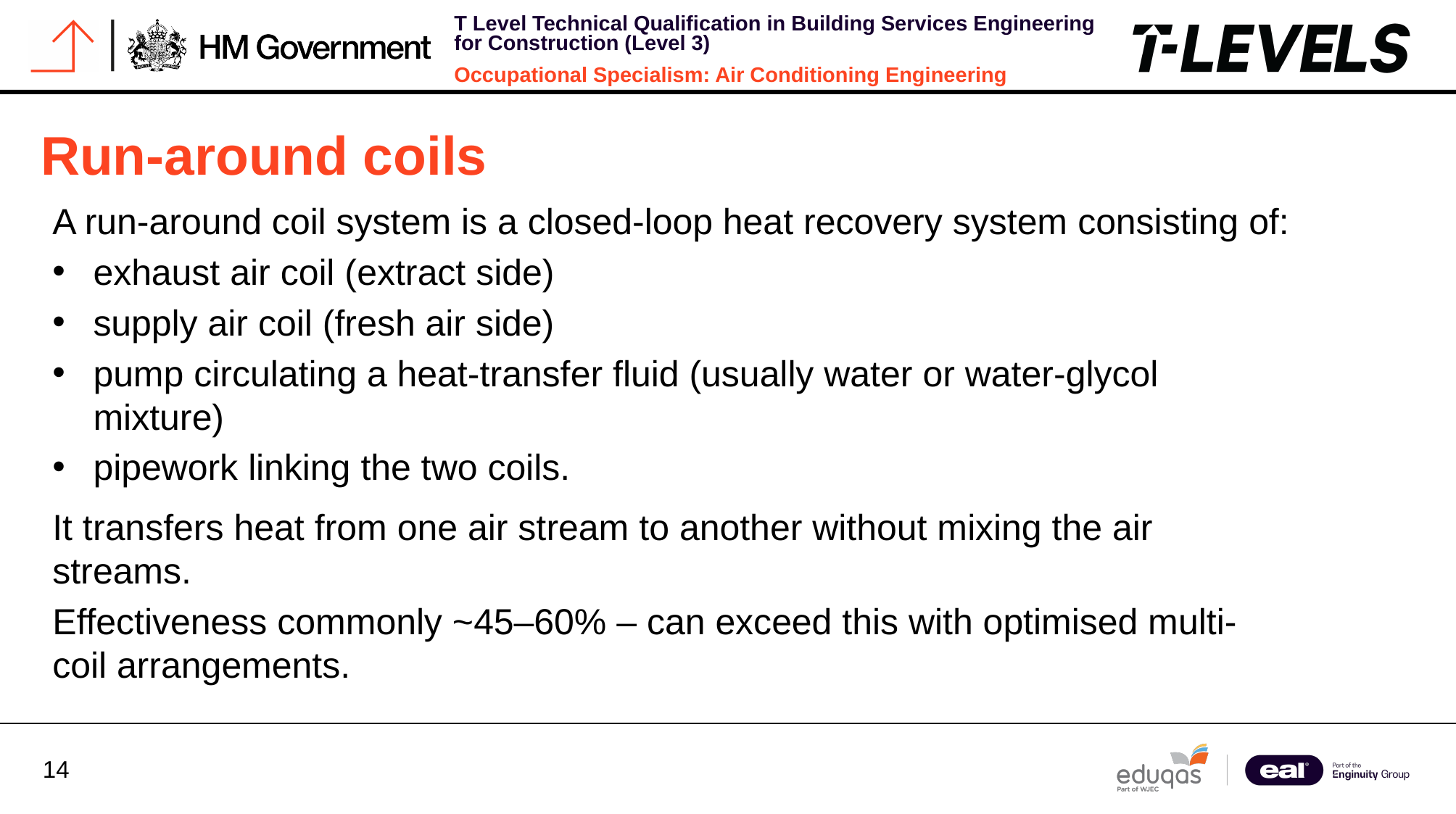

Run‑around coils
A run‑around coil system is a closed‑loop heat recovery system consisting of:
exhaust air coil (extract side)
supply air coil (fresh air side)
pump circulating a heat‑transfer fluid (usually water or water‑glycol mixture)
pipework linking the two coils.
It transfers heat from one air stream to another without mixing the air streams.
Effectiveness commonly ~45–60% – can exceed this with optimised multi-coil arrangements.